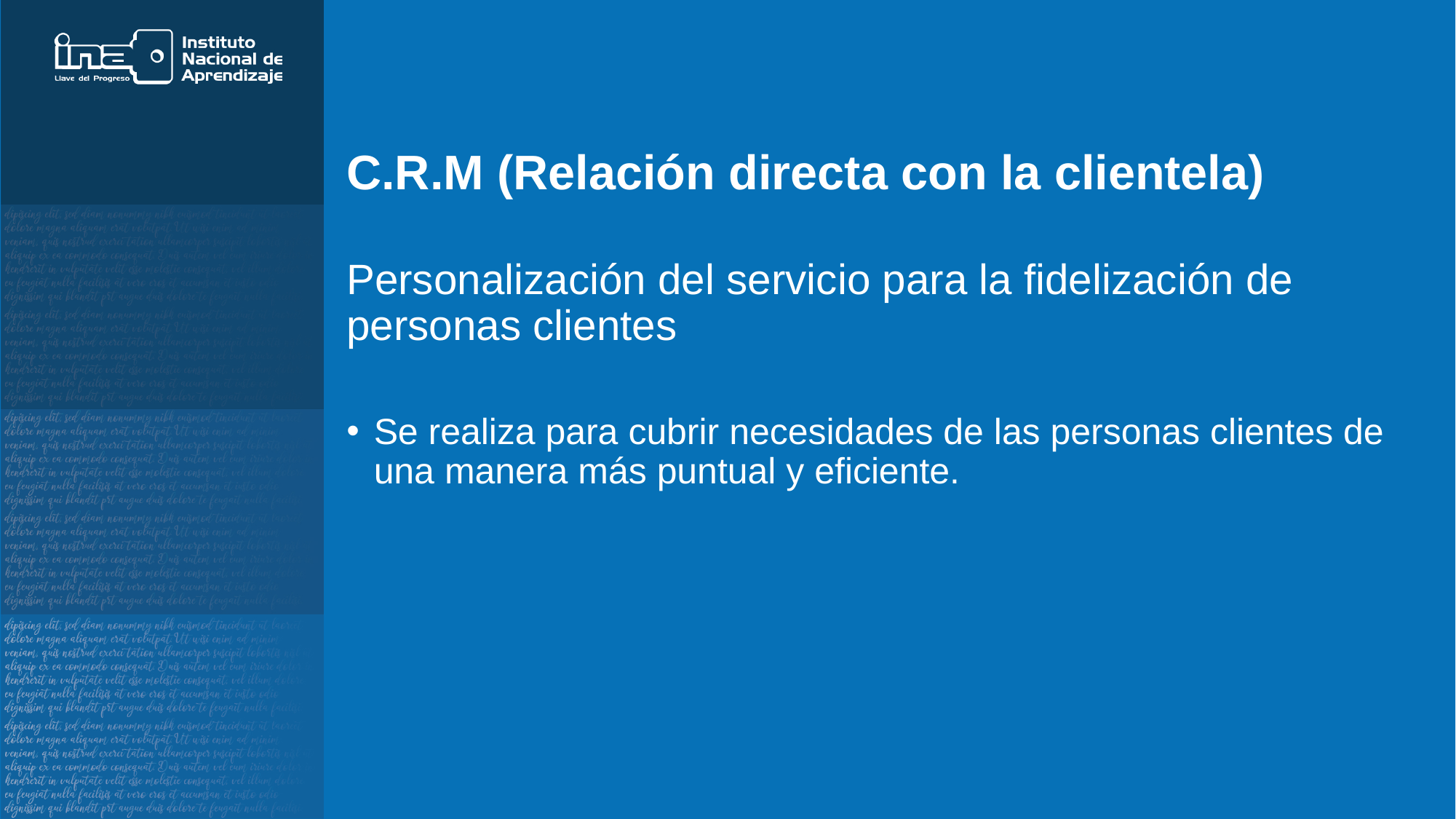

# C.R.M (Relación directa con la clientela)
Personalización del servicio para la fidelización de personas clientes​

Se realiza para cubrir necesidades de las personas clientes de una manera más puntual y eficiente.​